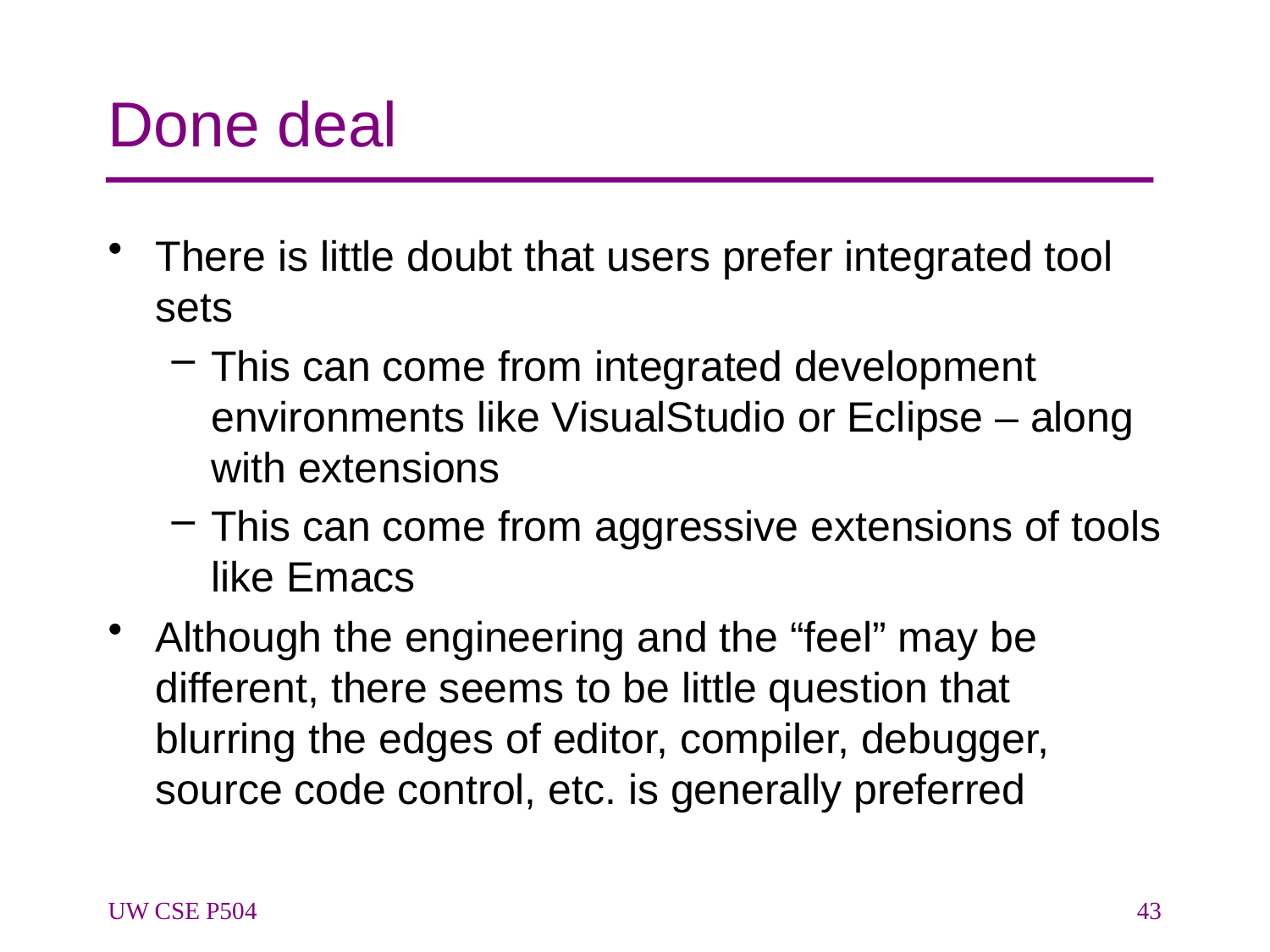

# Done deal
There is little doubt that users prefer integrated tool sets
This can come from integrated development environments like VisualStudio or Eclipse – along with extensions
This can come from aggressive extensions of tools like Emacs
Although the engineering and the “feel” may be different, there seems to be little question that blurring the edges of editor, compiler, debugger, source code control, etc. is generally preferred
UW CSE P504
43